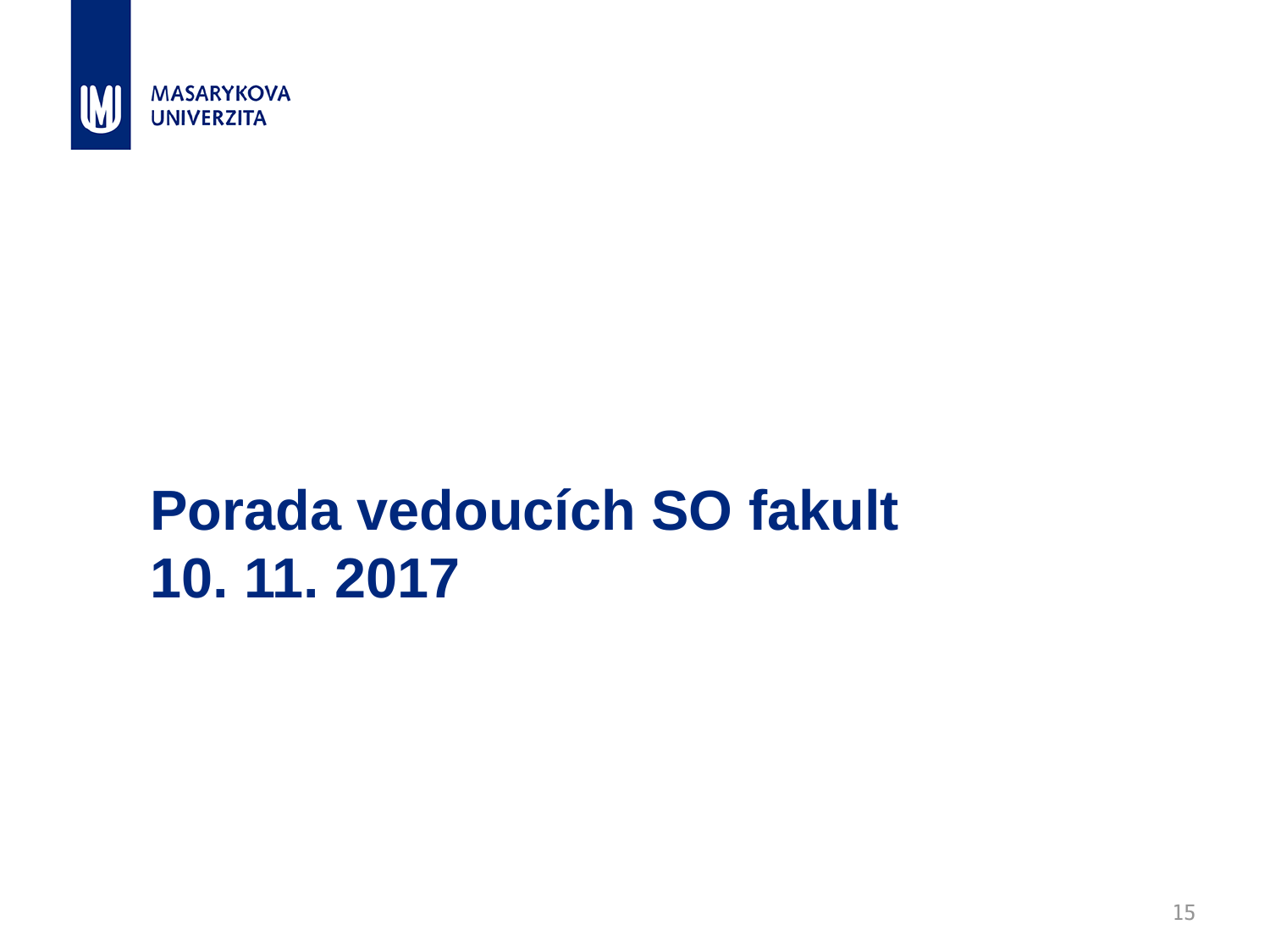

# Porada vedoucích SO fakult 10. 11. 2017
15